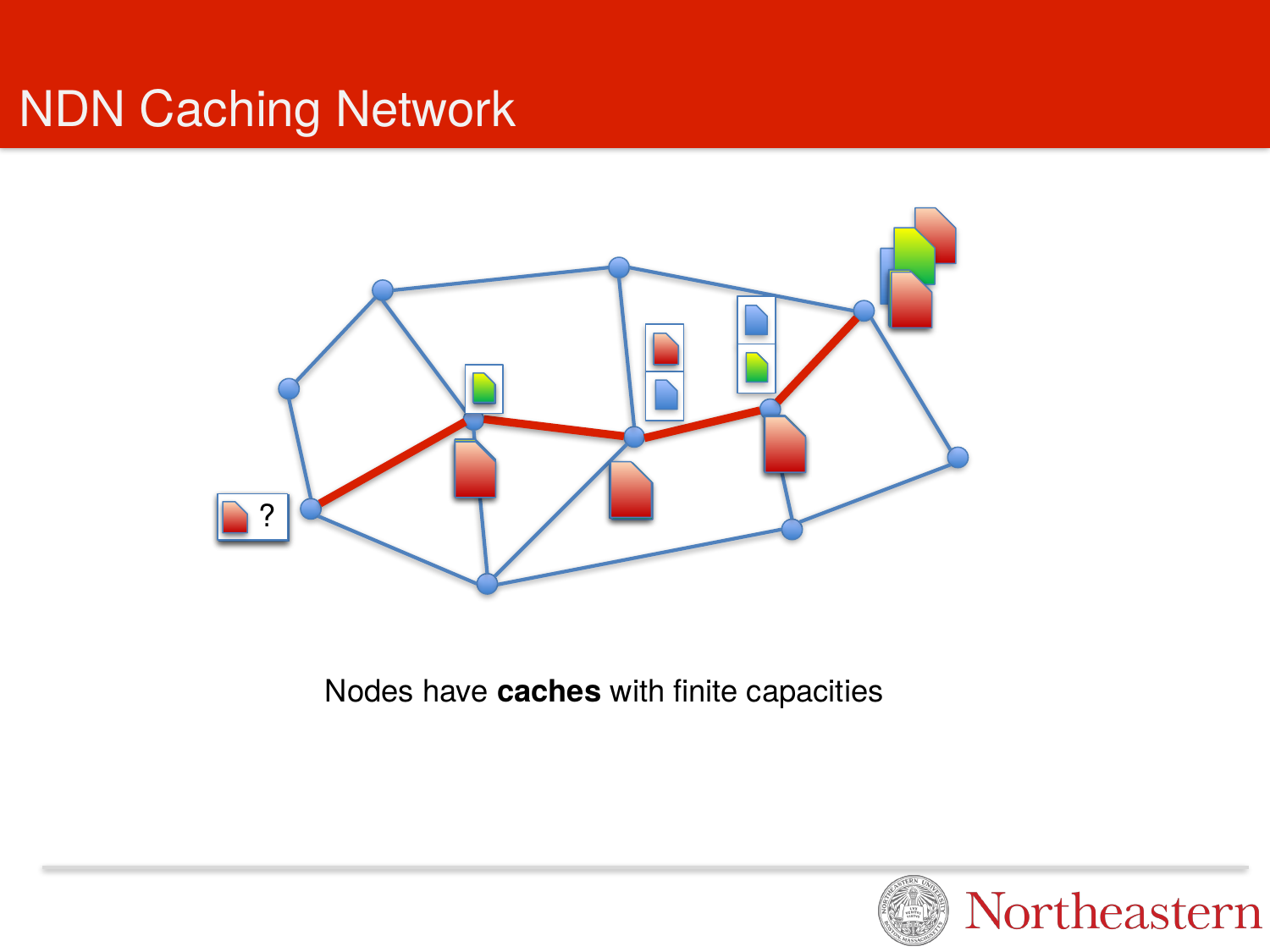

# NDN Caching Network

?

?

?

Nodes have caches with finite capacities